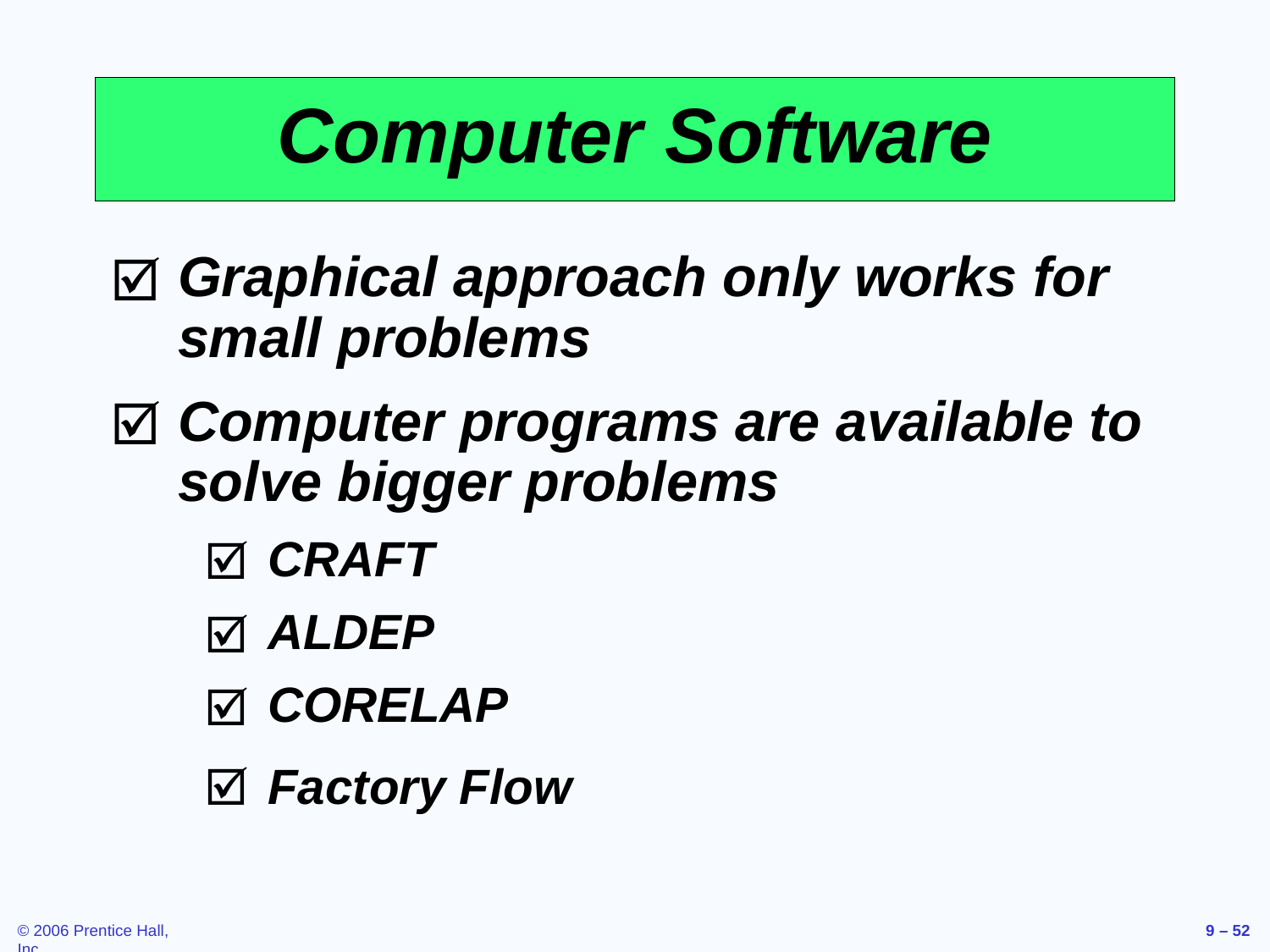

# Computer Software
Graphical approach only works for small problems
Computer programs are available to solve bigger problems
CRAFT
ALDEP
CORELAP
Factory Flow